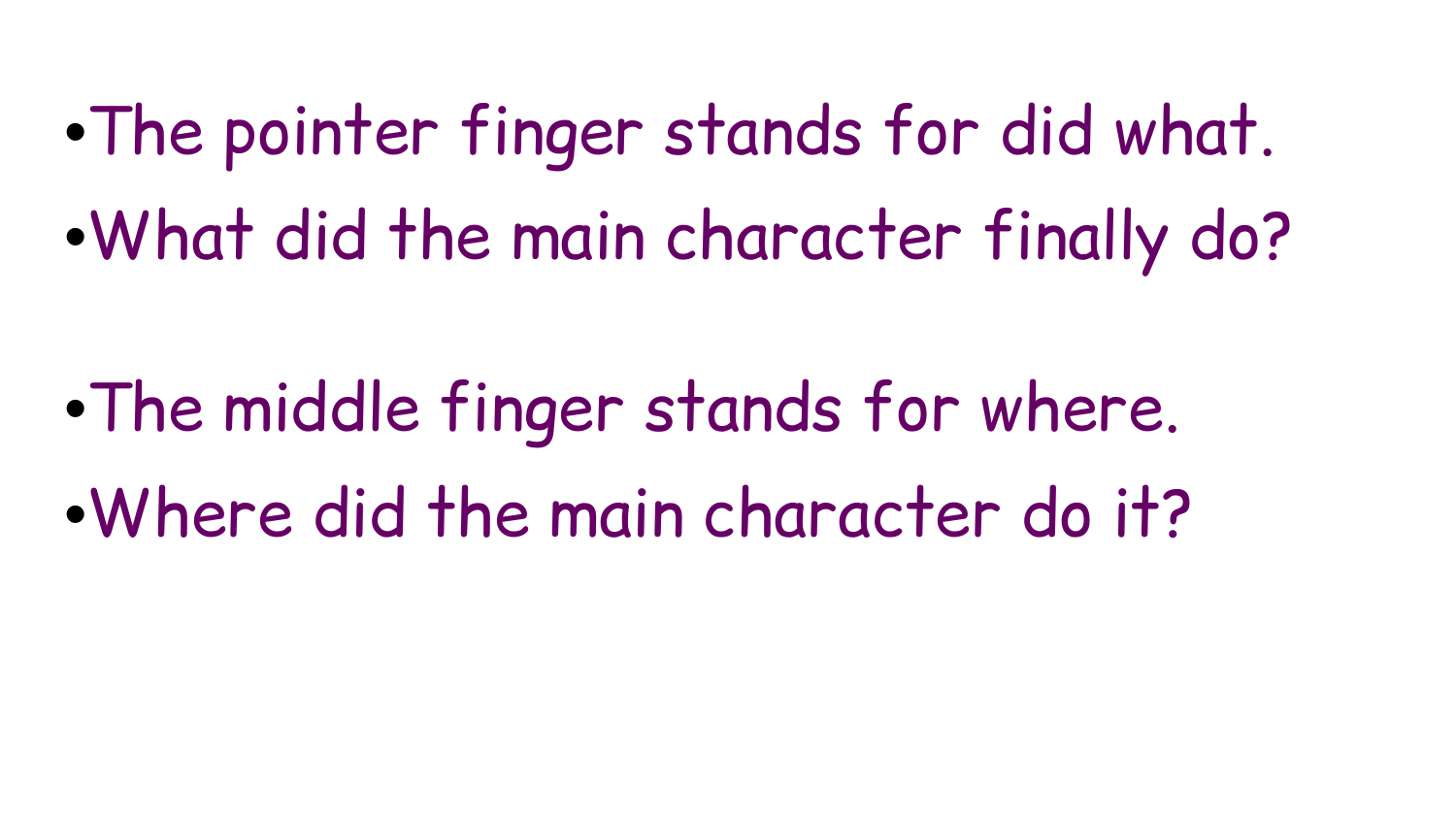

•The pointer finger stands for did what.
•What did the main character finally do?

•The middle finger stands for where.
•Where did the main character do it?